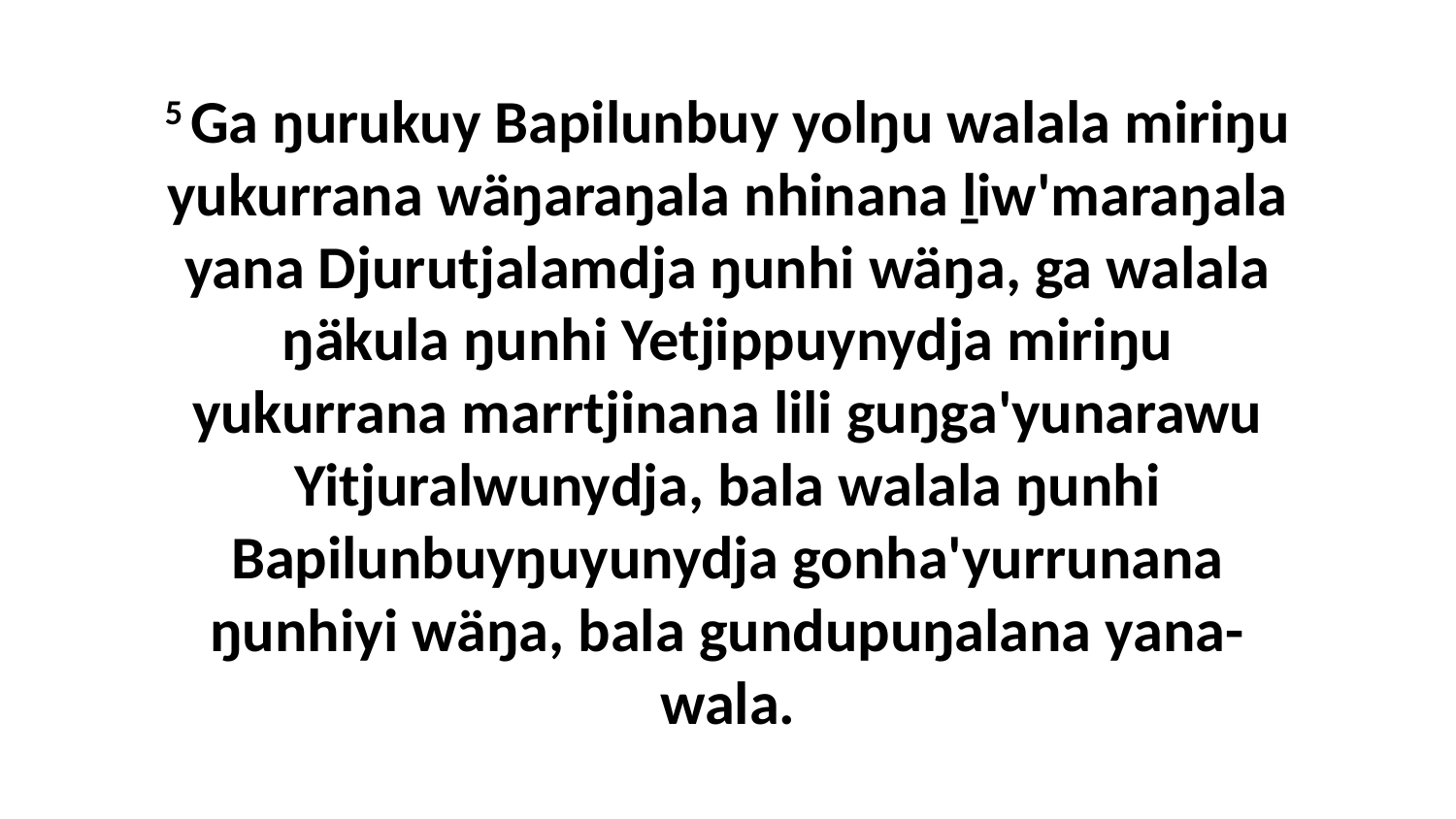

5 Ga ŋurukuy Bapilunbuy yolŋu walala miriŋu yukurrana wäŋaraŋala nhinana ḻiw'maraŋala yana Djurutjalamdja ŋunhi wäŋa, ga walala ŋäkula ŋunhi Yetjippuynydja miriŋu yukurrana marrtjinana lili guŋga'yunarawu Yitjuralwunydja, bala walala ŋunhi Bapilunbuyŋuyunydja gonha'yurrunana ŋunhiyi wäŋa, bala gundupuŋalana yana-wala.